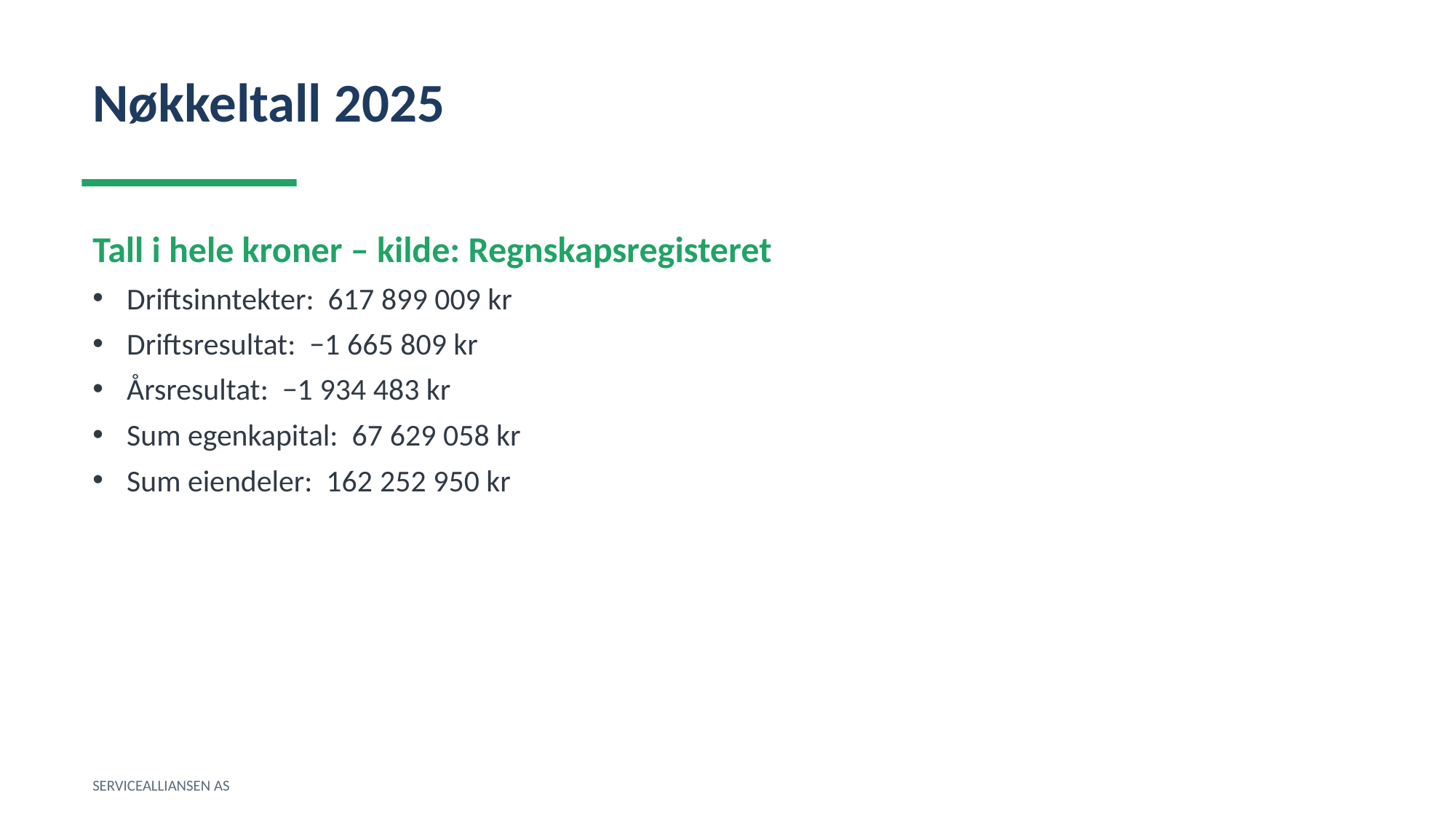

Nøkkeltall 2025

Tall i hele kroner – kilde: Regnskapsregisteret
Driftsinntekter:  617 899 009 kr
Driftsresultat:  −1 665 809 kr
Årsresultat:  −1 934 483 kr
Sum egenkapital:  67 629 058 kr
Sum eiendeler:  162 252 950 kr
SERVICEALLIANSEN AS